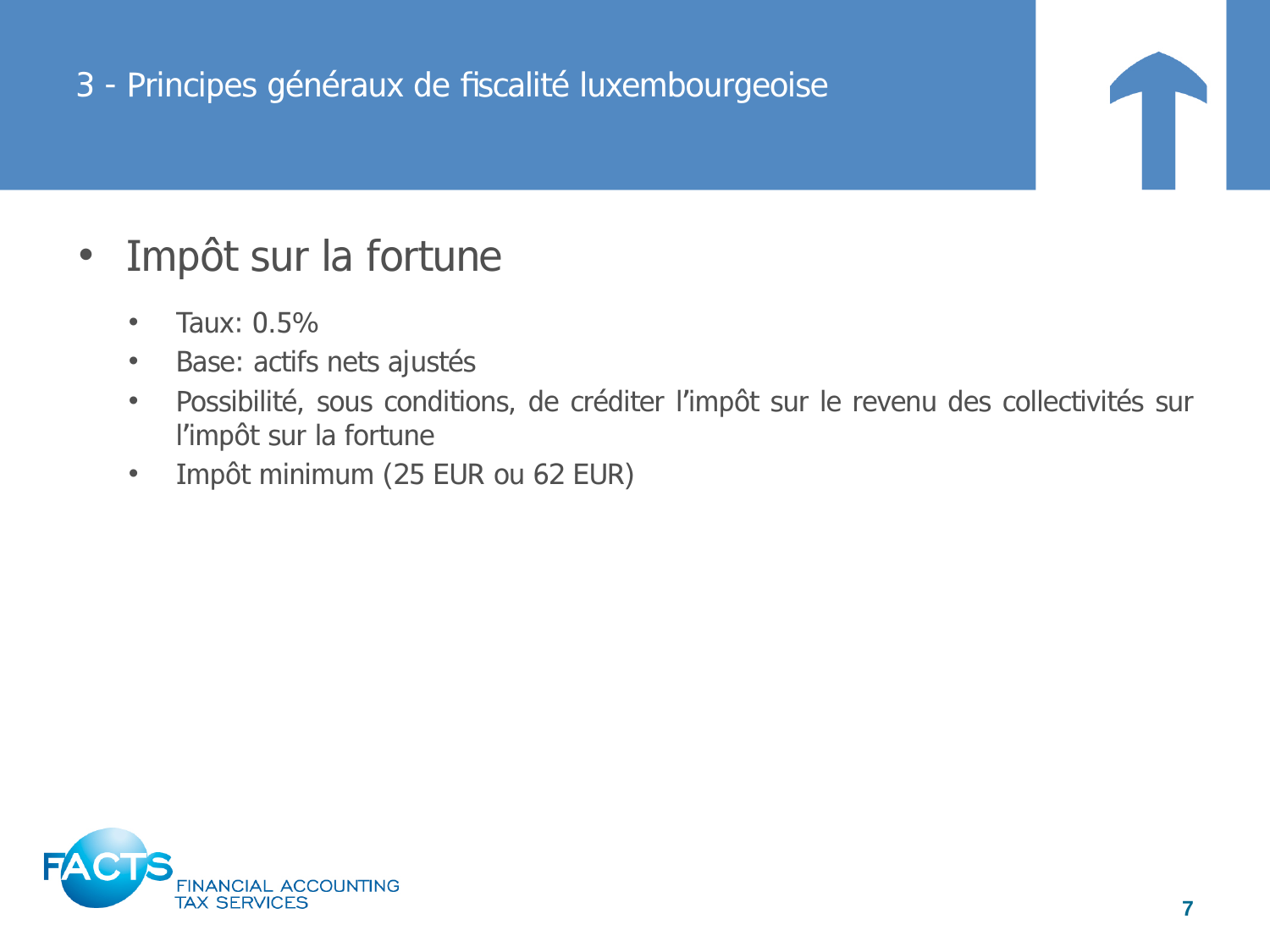

# 3 - Principes généraux de fiscalité luxembourgeoise
Impôt sur la fortune

Taux: 0.5%
Base: actifs nets ajustés
Possibilité, sous conditions, de créditer l’impôt sur le revenu des collectivités sur l’impôt sur la fortune
Impôt minimum (25 EUR ou 62 EUR)
7